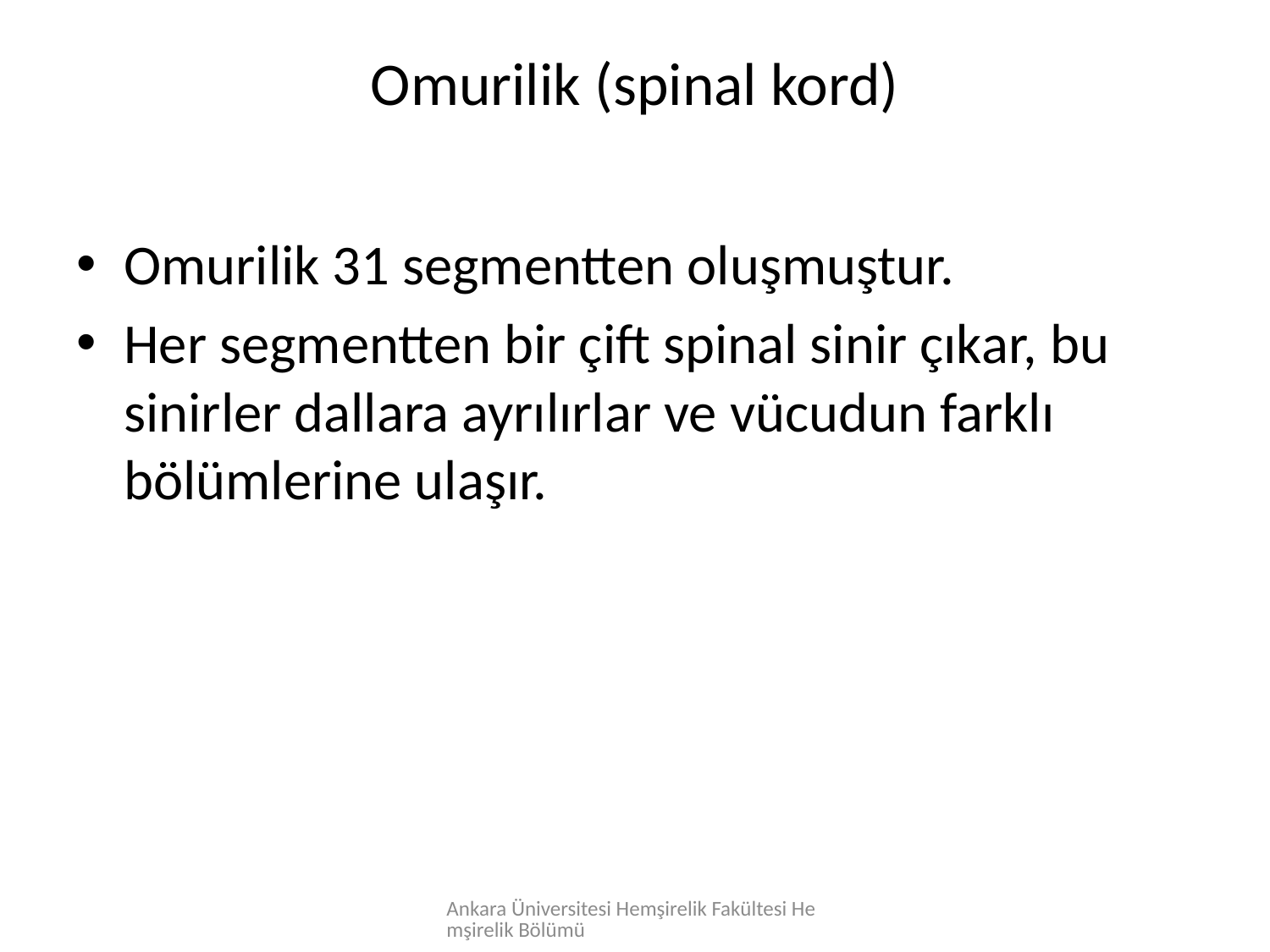

# Omurilik (spinal kord)
Omurilik 31 segmentten oluşmuştur.
Her segmentten bir çift spinal sinir çıkar, bu sinirler dallara ayrılırlar ve vücudun farklı bölümlerine ulaşır.

Ankara Üniversitesi Hemşirelik Fakültesi Hemşirelik Bölümü